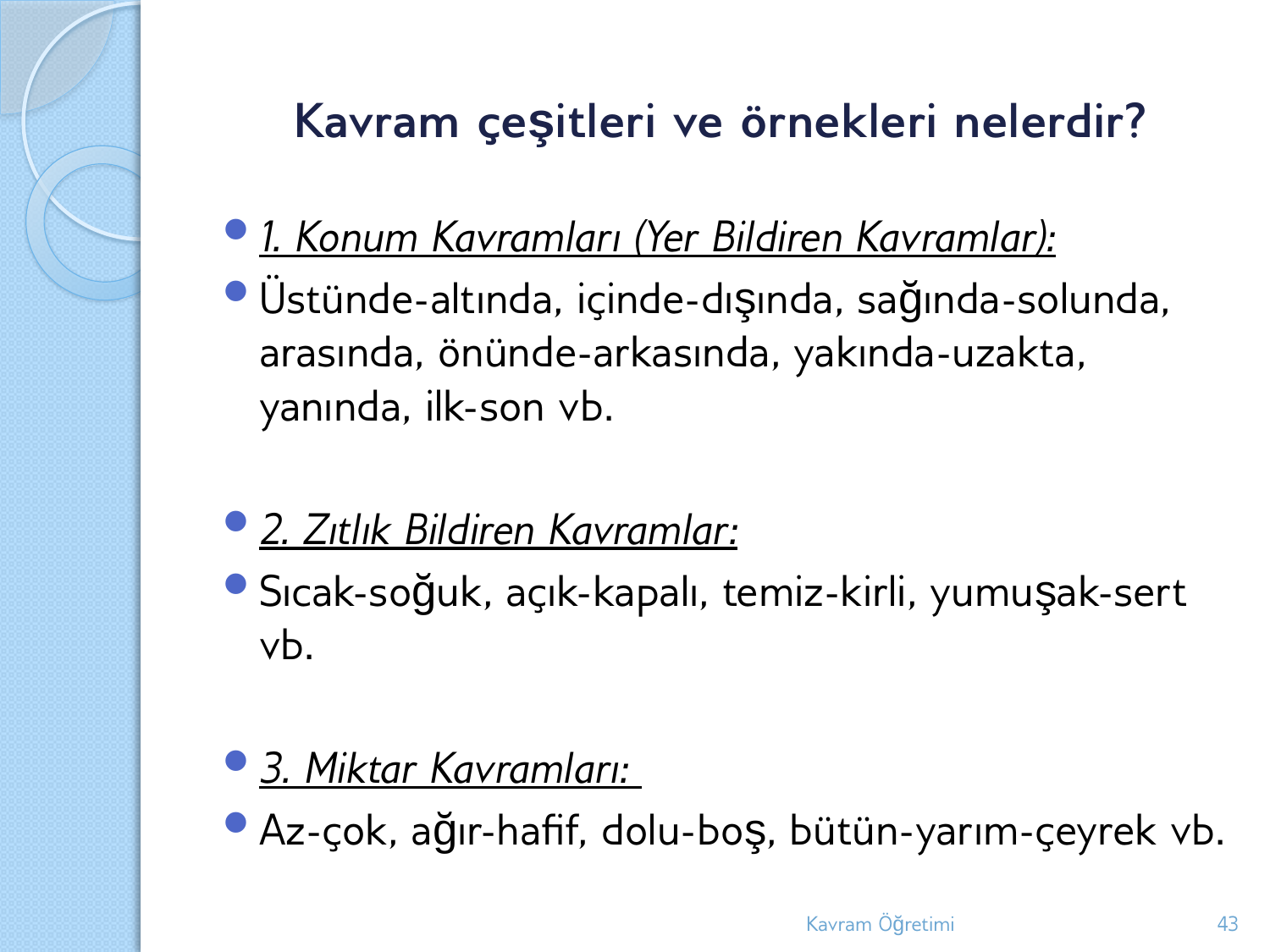

# Kavram çeşitleri ve örnekleri nelerdir?
1. Konum Kavramları (Yer Bildiren Kavramlar):
Üstünde-altında, içinde-dışında, sağında-solunda, arasında, önünde-arkasında, yakında-uzakta, yanında, ilk-son vb.

2. Zıtlık Bildiren Kavramlar:
Sıcak-soğuk, açık-kapalı, temiz-kirli, yumuşak-sert vb.

3. Miktar Kavramları:
Az-çok, ağır-hafif, dolu-boş, bütün-yarım-çeyrek vb.

Kavram Öğretimi
43